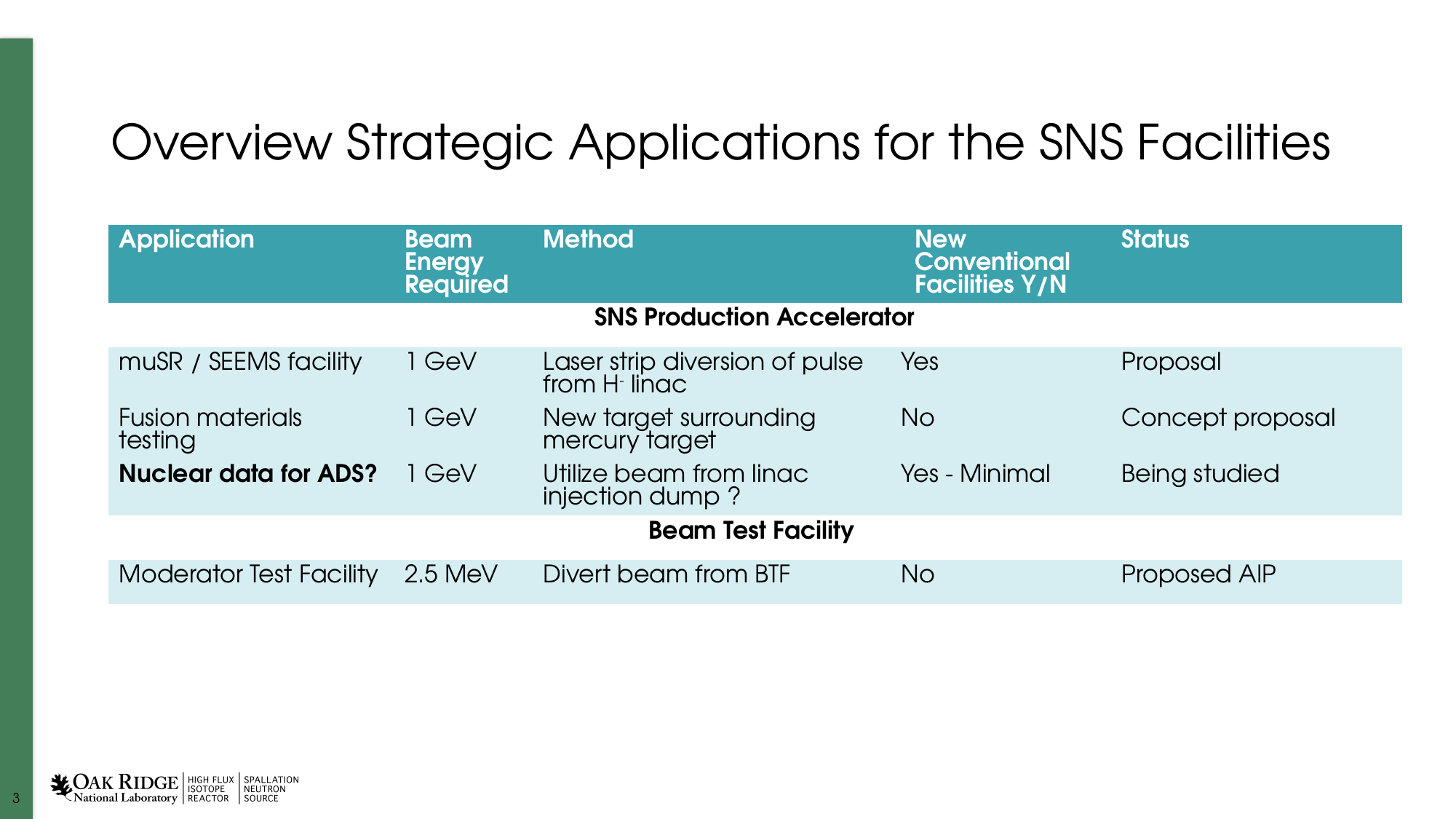

# Overview Strategic Applications for the SNS Facilities
| Application | Beam Energy Required | Method | New Conventional Facilities Y/N | New Conventional Facilities Y/N | Status |
| --- | --- | --- | --- | --- | --- |
| SNS Production Accelerator |  |  |  |  |  |
| muSR / SEEMS facility | 1 GeV | Laser strip diversion of pulse from H- linac | Yes |  | Proposal |
| Fusion materials testing | 1 GeV | New target surrounding mercury target | No |  | Concept proposal |
| Nuclear data for ADS? | 1 GeV | Utilize beam from linac injection dump ? | Yes - Minimal |  | Being studied |
| Beam Test Facility |  |  |  |  |  |
| Moderator Test Facility | 2.5 MeV | Divert beam from BTF | No |  | Proposed AIP |